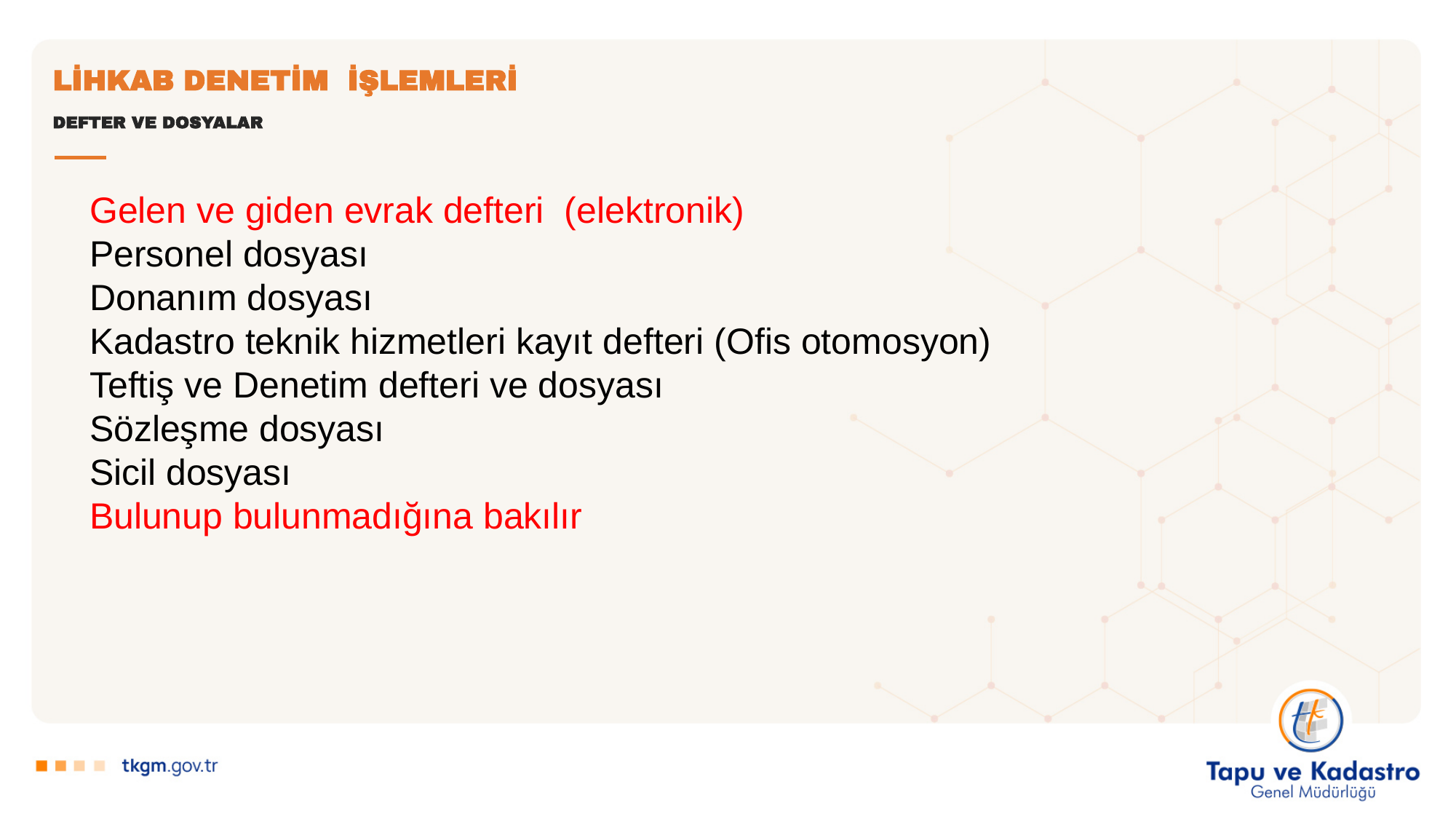

# LİHKAB DENETİM  İŞLEMLERİ
DEFTER VE DOSYALAR
Gelen ve giden evrak defteri  (elektronik)
Personel dosyası
Donanım dosyası
Kadastro teknik hizmetleri kayıt defteri (Ofis otomosyon)
Teftiş ve Denetim defteri ve dosyası
Sözleşme dosyası
Sicil dosyası
Bulunup bulunmadığına bakılır